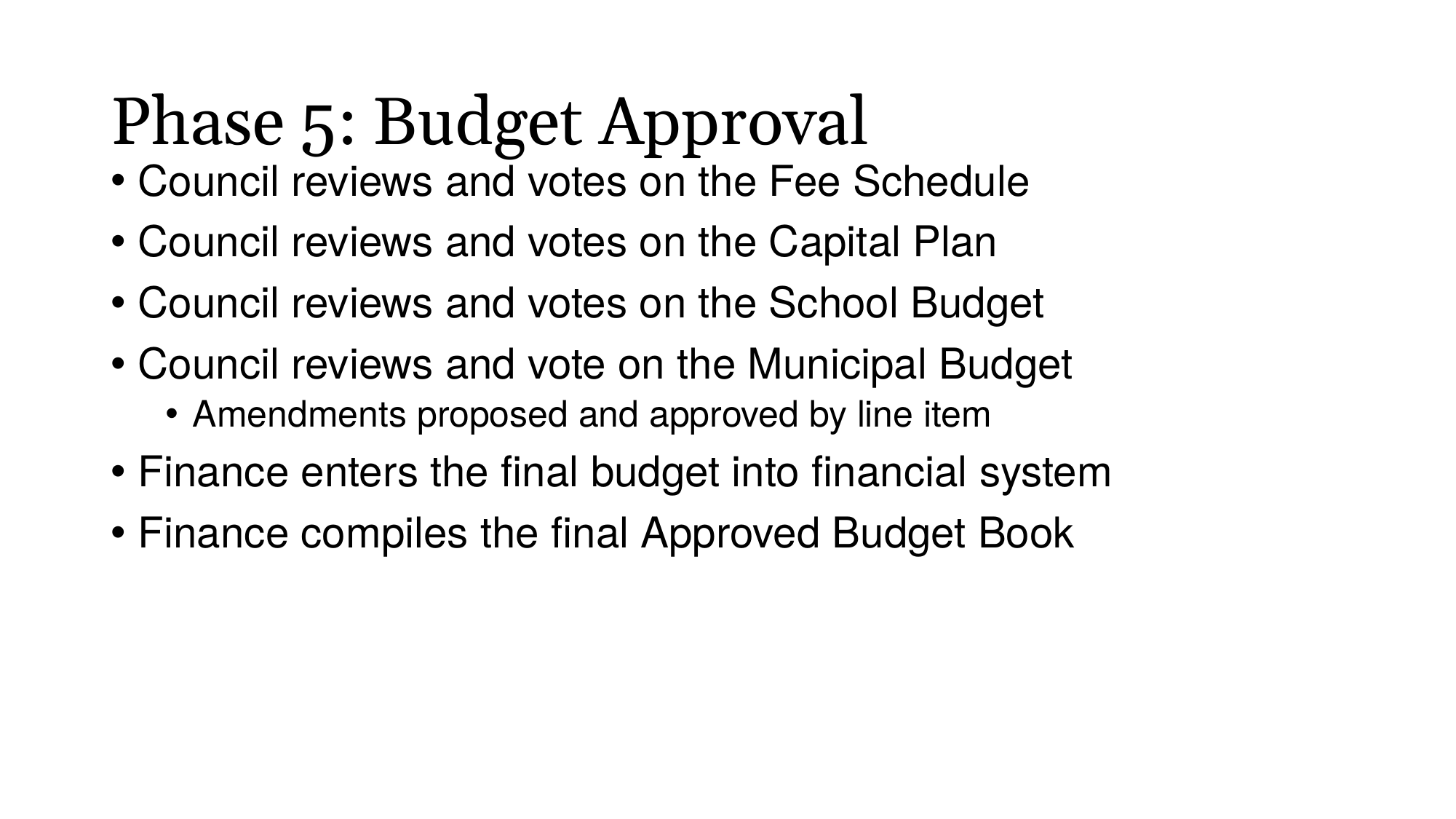

# Phase 5: Budget Approval
Council reviews and votes on the Fee Schedule
Council reviews and votes on the Capital Plan
Council reviews and votes on the School Budget
Council reviews and vote on the Municipal Budget
Amendments proposed and approved by line item
Finance enters the final budget into financial system
Finance compiles the final Approved Budget Book